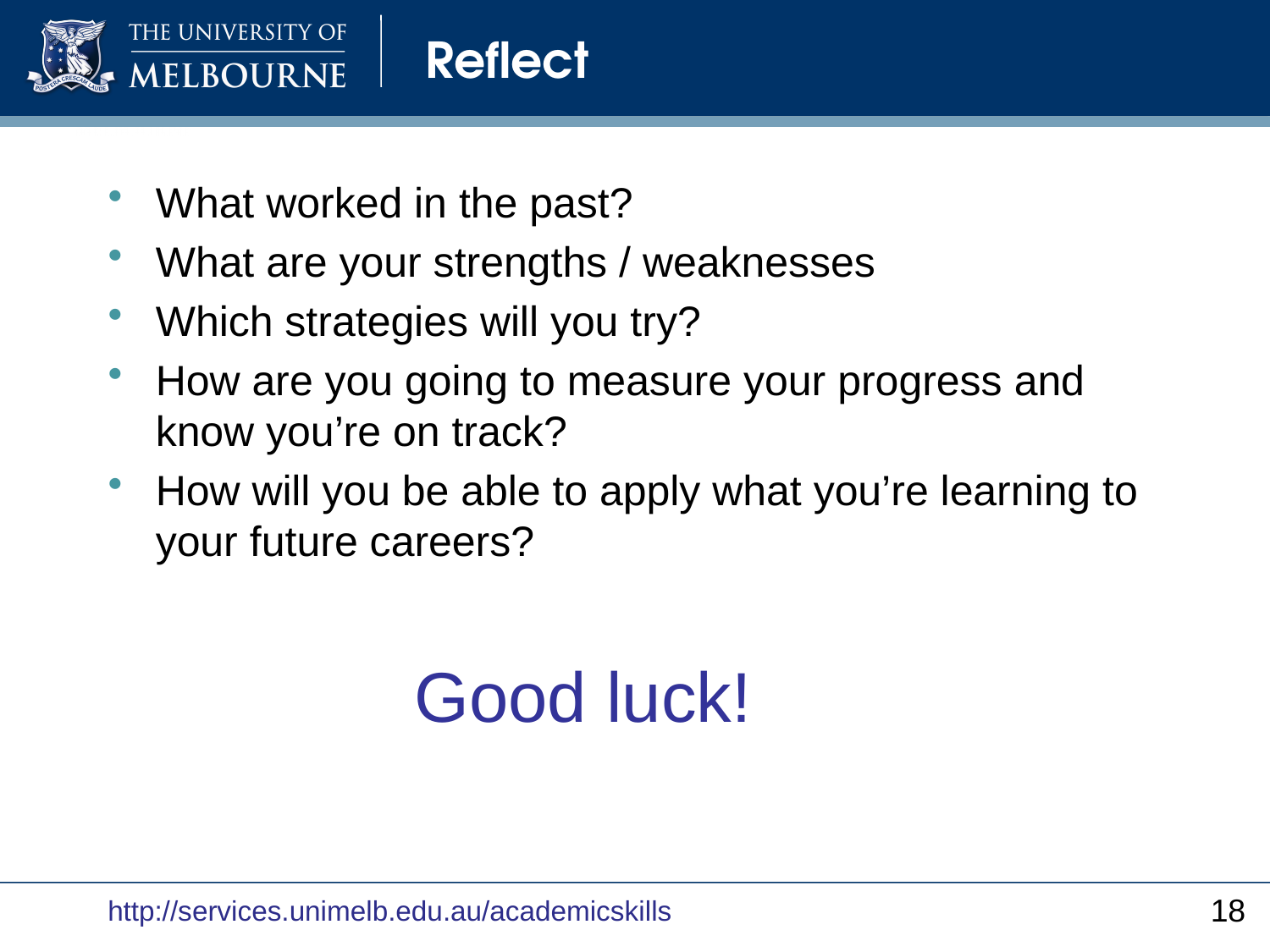

# Reflect
What worked in the past?
What are your strengths / weaknesses
Which strategies will you try?
How are you going to measure your progress and know you’re on track?
How will you be able to apply what you’re learning to your future careers?

Good luck!